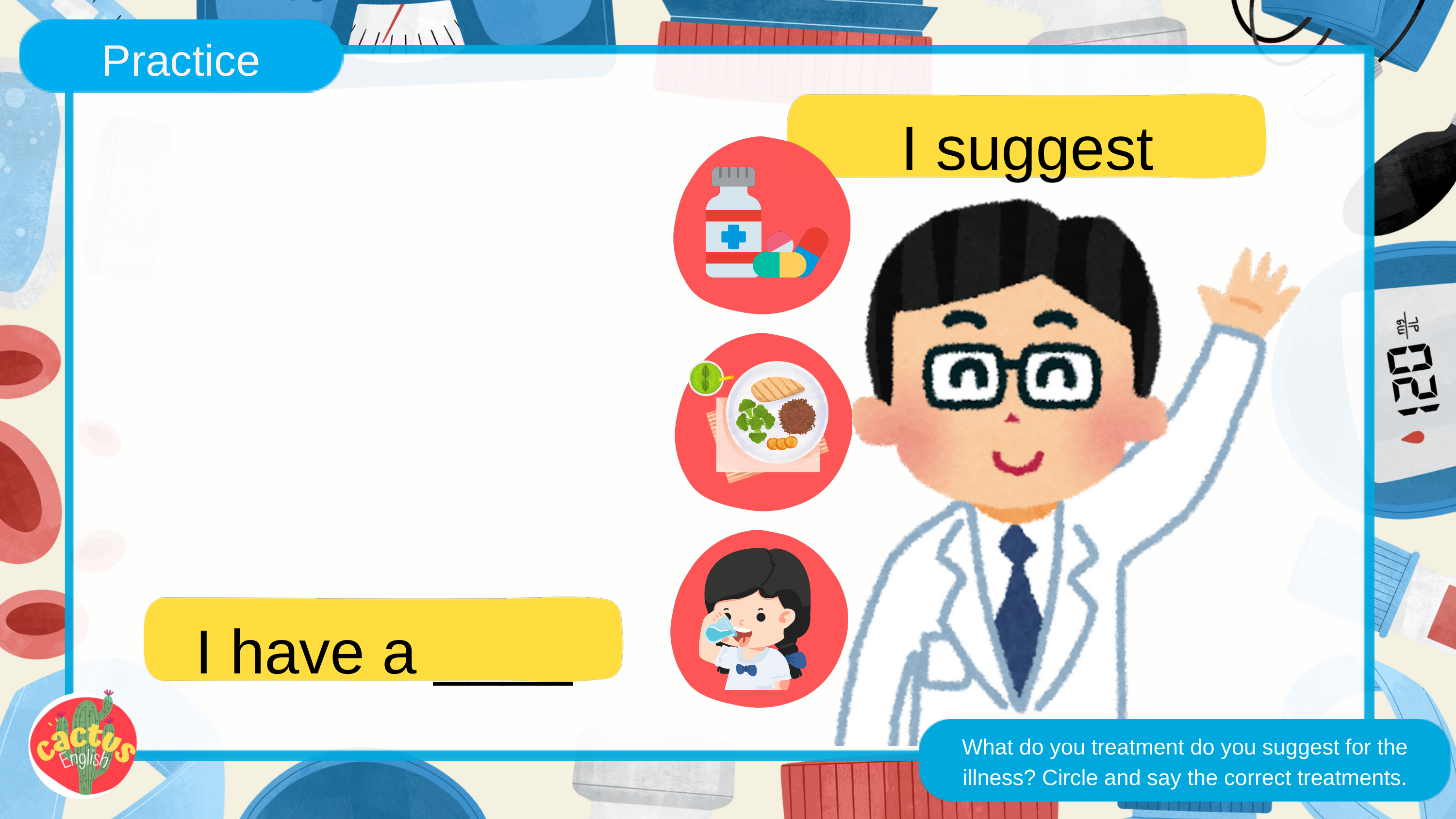

Practice

I suggest

I have a ____

What do you treatment do you suggest for the illness? Circle and say the correct treatments.